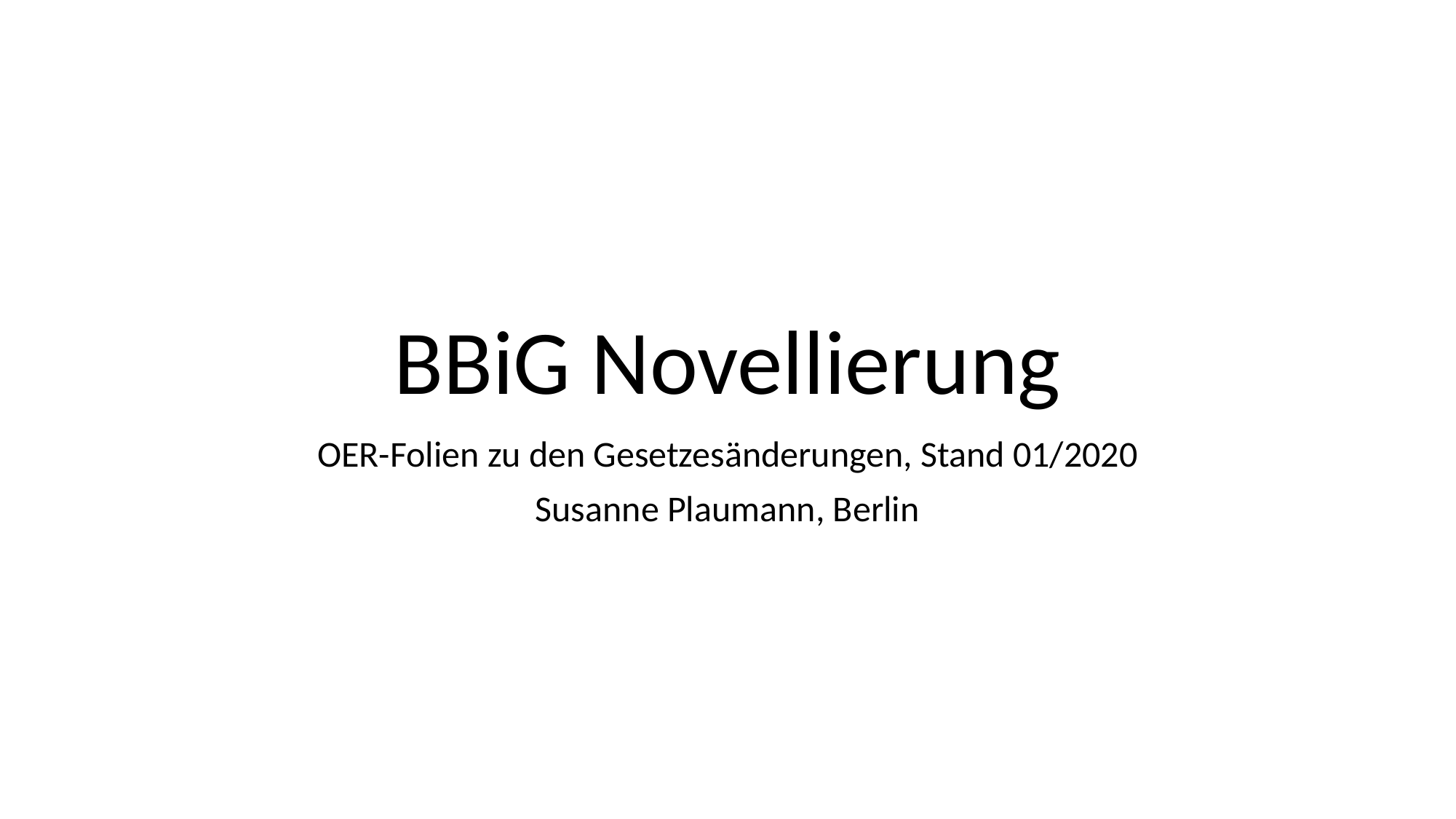

# BBiG Novellierung
OER-Folien zu den Gesetzesänderungen, Stand 01/2020
Susanne Plaumann, Berlin